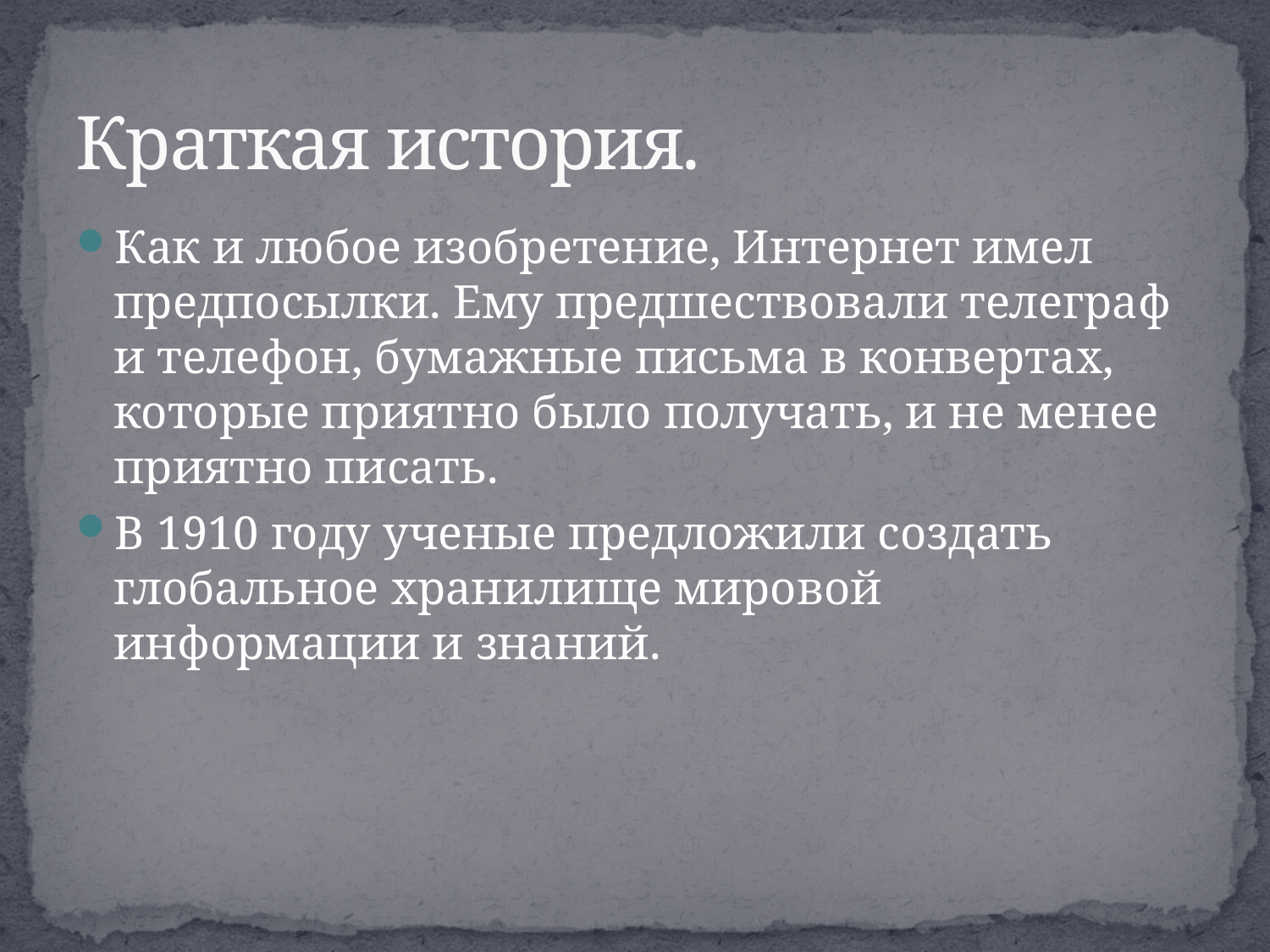

# Краткая история.
Как и любое изобретение, Интернет имел предпосылки. Ему предшествовали телеграф и телефон, бумажные письма в конвертах, которые приятно было получать, и не менее приятно писать.
В 1910 году ученые предложили создать глобальное хранилище мировой информации и знаний.